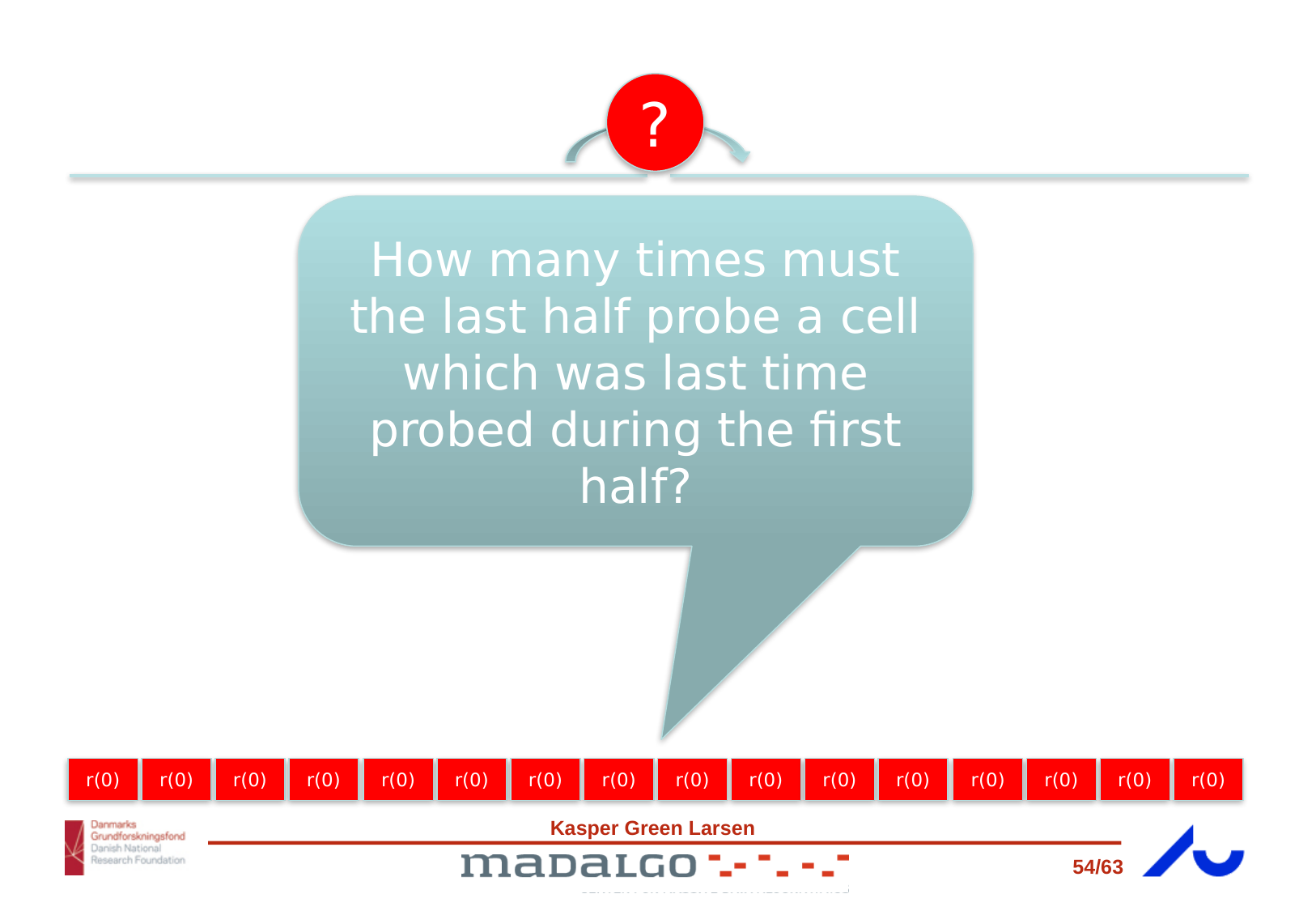

?

How many times must the last half probe a cell which was last time probed during the first half?
r(0)
r(0)
r(0)
r(0)
r(0)
r(0)
r(0)
r(0)
r(0)
r(0)
r(0)
r(0)
r(0)
r(0)
r(0)
r(0)